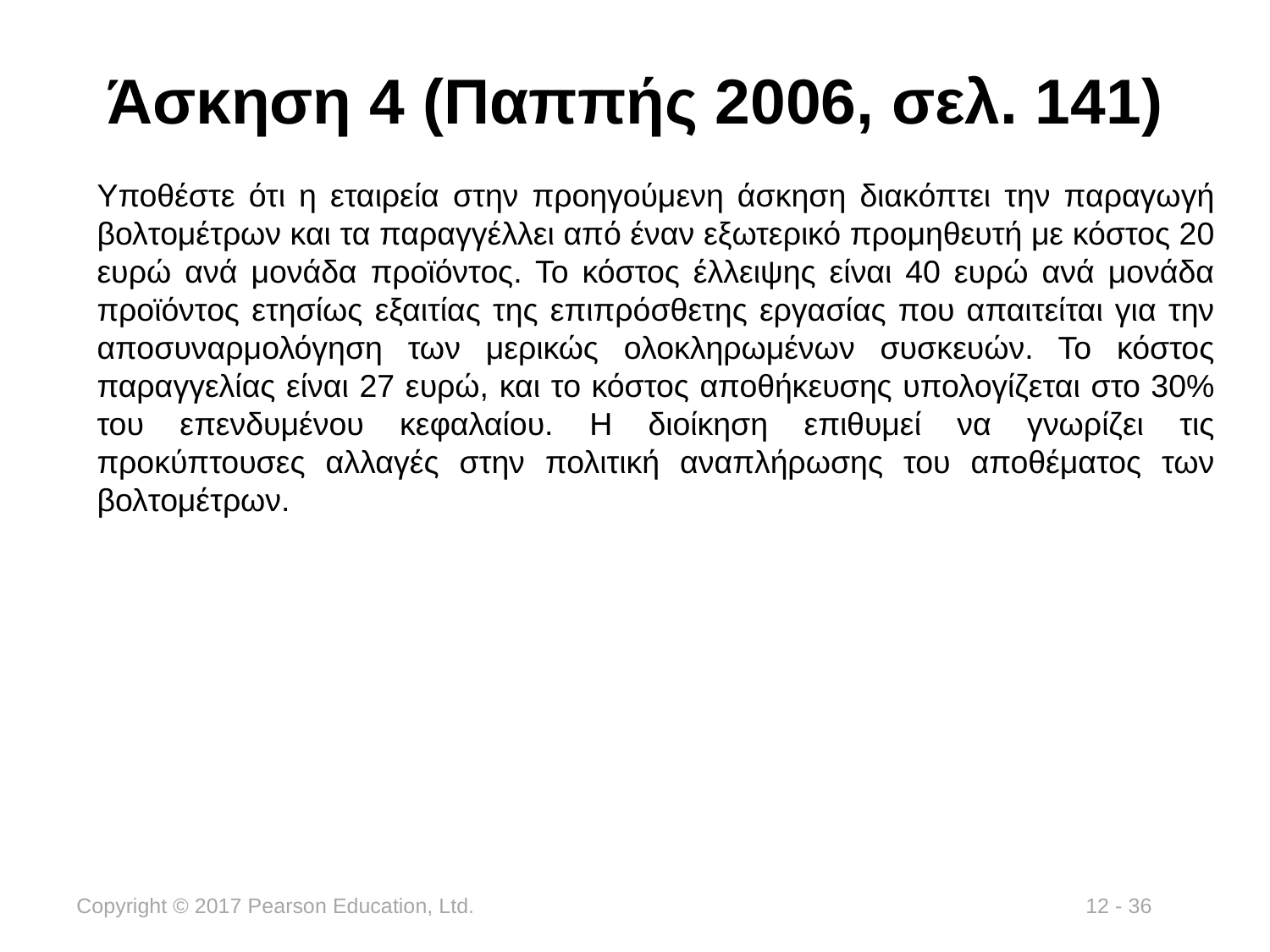

# Άσκηση 4 (Παππής 2006, σελ. 141)
Υποθέστε ότι η εταιρεία στην προηγούμενη άσκηση διακόπτει την παραγωγή βολτομέτρων και τα παραγγέλλει από έναν εξωτερικό προμηθευτή με κόστος 20 ευρώ ανά μονάδα προϊόντος. Το κόστος έλλειψης είναι 40 ευρώ ανά μονάδα προϊόντος ετησίως εξαιτίας της επιπρόσθετης εργασίας που απαιτείται για την αποσυναρμολόγηση των μερικώς ολοκληρωμένων συσκευών. Το κόστος παραγγελίας είναι 27 ευρώ, και το κόστος αποθήκευσης υπολογίζεται στο 30% του επενδυμένου κεφαλαίου. Η διοίκηση επιθυμεί να γνωρίζει τις προκύπτουσες αλλαγές στην πολιτική αναπλήρωσης του αποθέματος των βολτομέτρων.